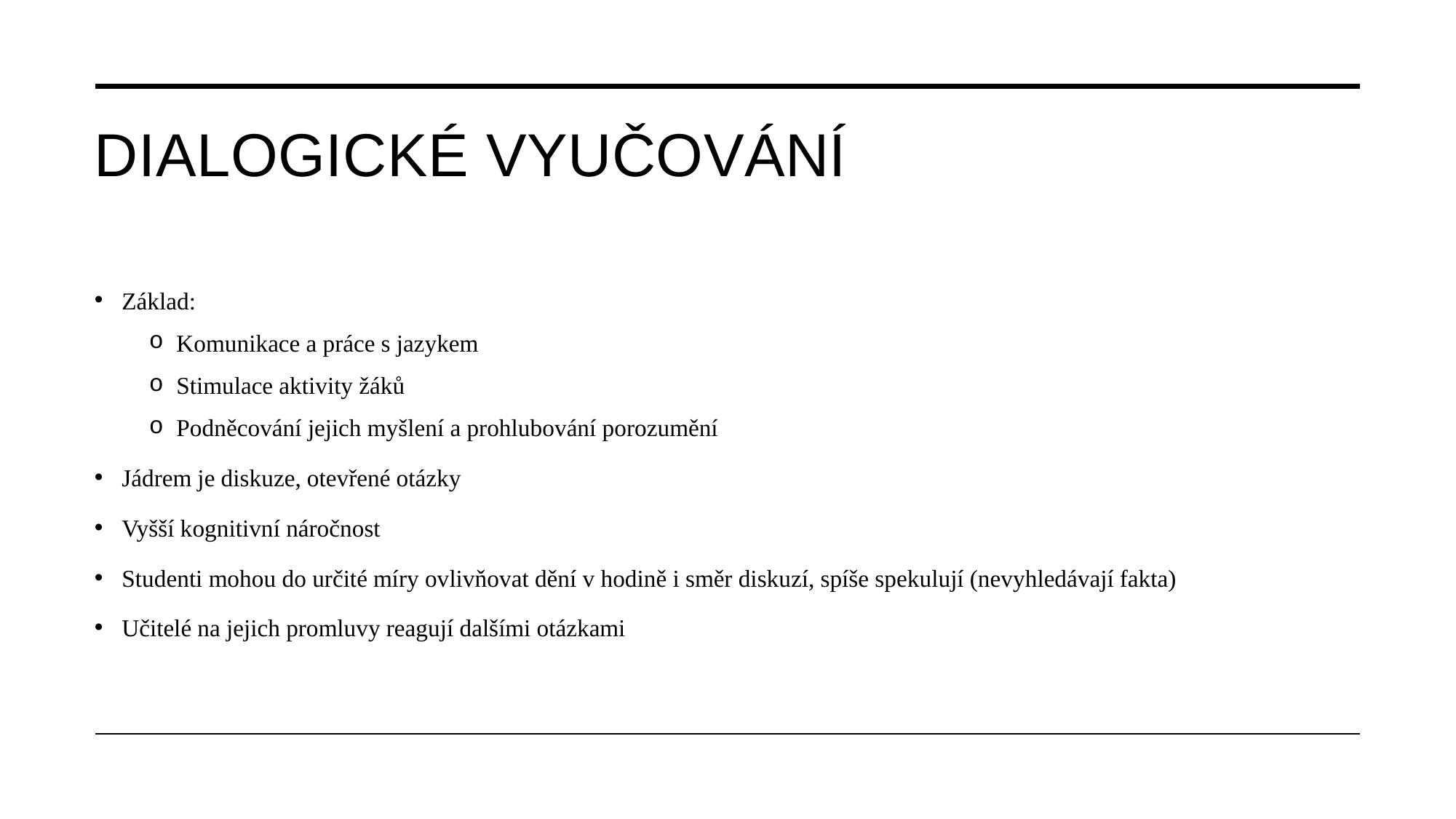

# Dialogické vyučování
Základ:
Komunikace a práce s jazykem
Stimulace aktivity žáků
Podněcování jejich myšlení a prohlubování porozumění
Jádrem je diskuze, otevřené otázky
Vyšší kognitivní náročnost
Studenti mohou do určité míry ovlivňovat dění v hodině i směr diskuzí, spíše spekulují (nevyhledávají fakta)
Učitelé na jejich promluvy reagují dalšími otázkami